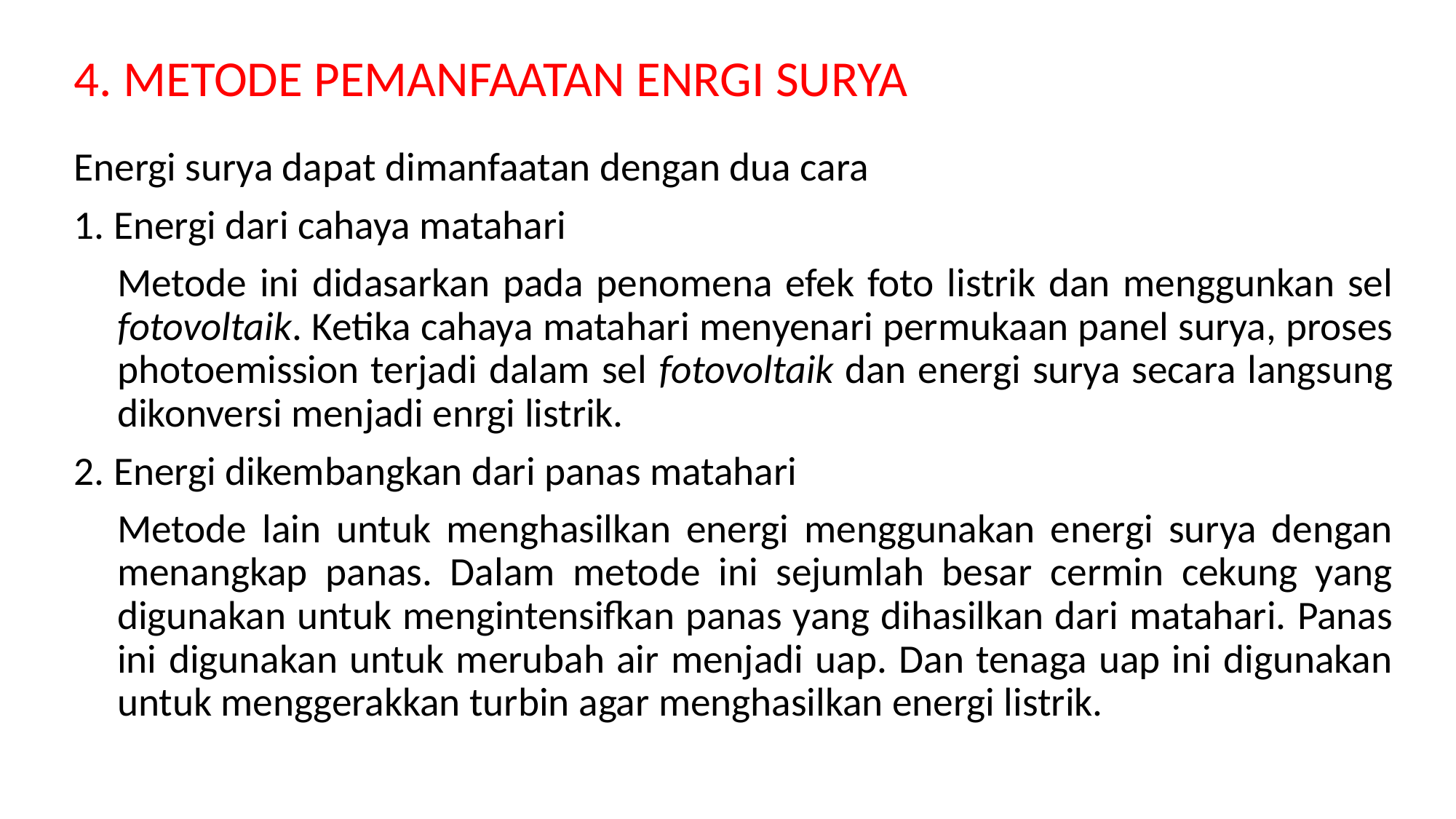

# 4. METODE PEMANFAATAN ENRGI SURYA
Energi surya dapat dimanfaatan dengan dua cara
1. Energi dari cahaya matahari
Metode ini didasarkan pada penomena efek foto listrik dan menggunkan sel fotovoltaik. Ketika cahaya matahari menyenari permukaan panel surya, proses photoemission terjadi dalam sel fotovoltaik dan energi surya secara langsung dikonversi menjadi enrgi listrik.
2. Energi dikembangkan dari panas matahari
Metode lain untuk menghasilkan energi menggunakan energi surya dengan menangkap panas. Dalam metode ini sejumlah besar cermin cekung yang digunakan untuk mengintensifkan panas yang dihasilkan dari matahari. Panas ini digunakan untuk merubah air menjadi uap. Dan tenaga uap ini digunakan untuk menggerakkan turbin agar menghasilkan energi listrik.